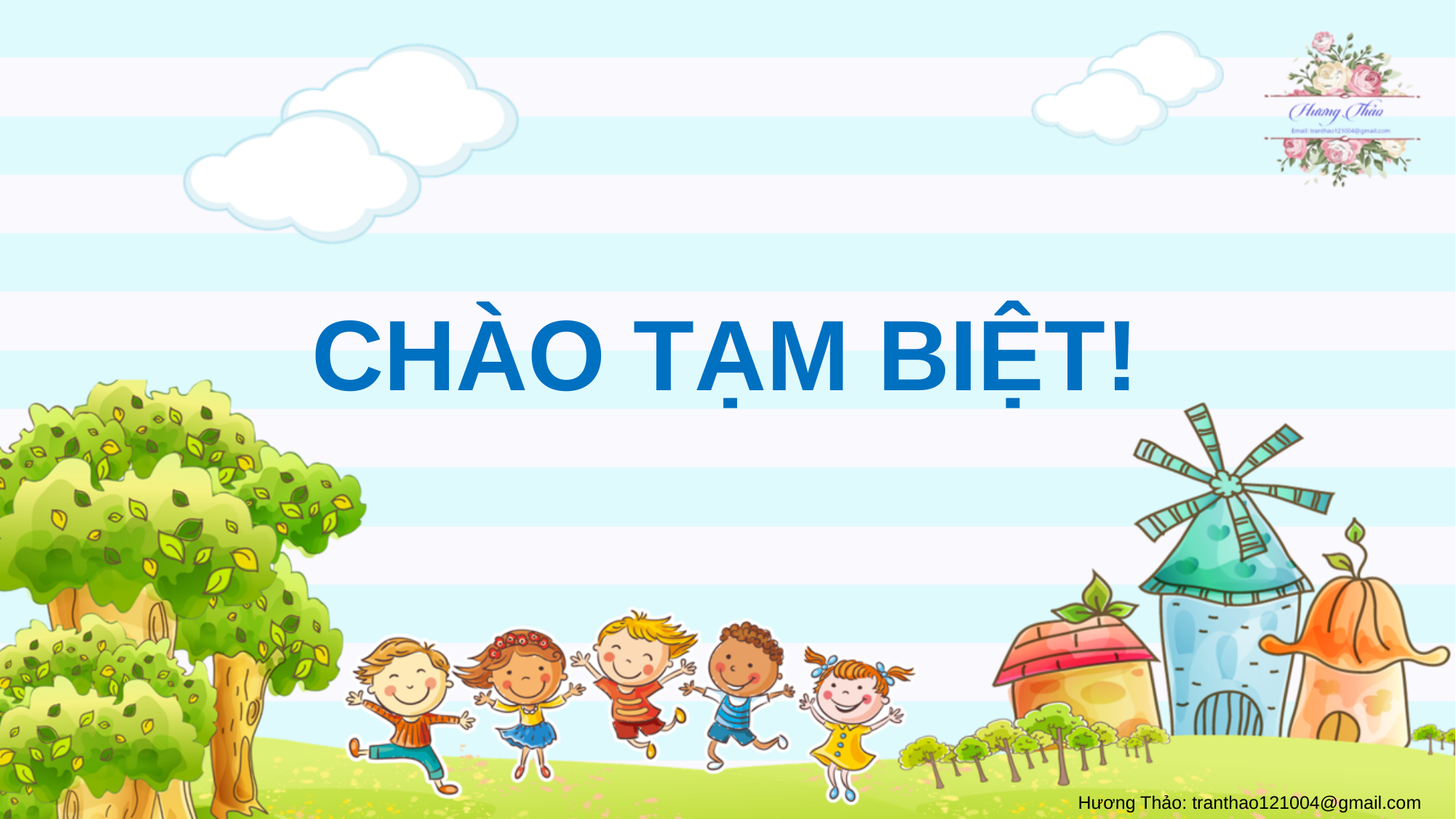

# CHÀO TẠM BIỆT!
Hương Thảo: tranthao121004@gmail.com